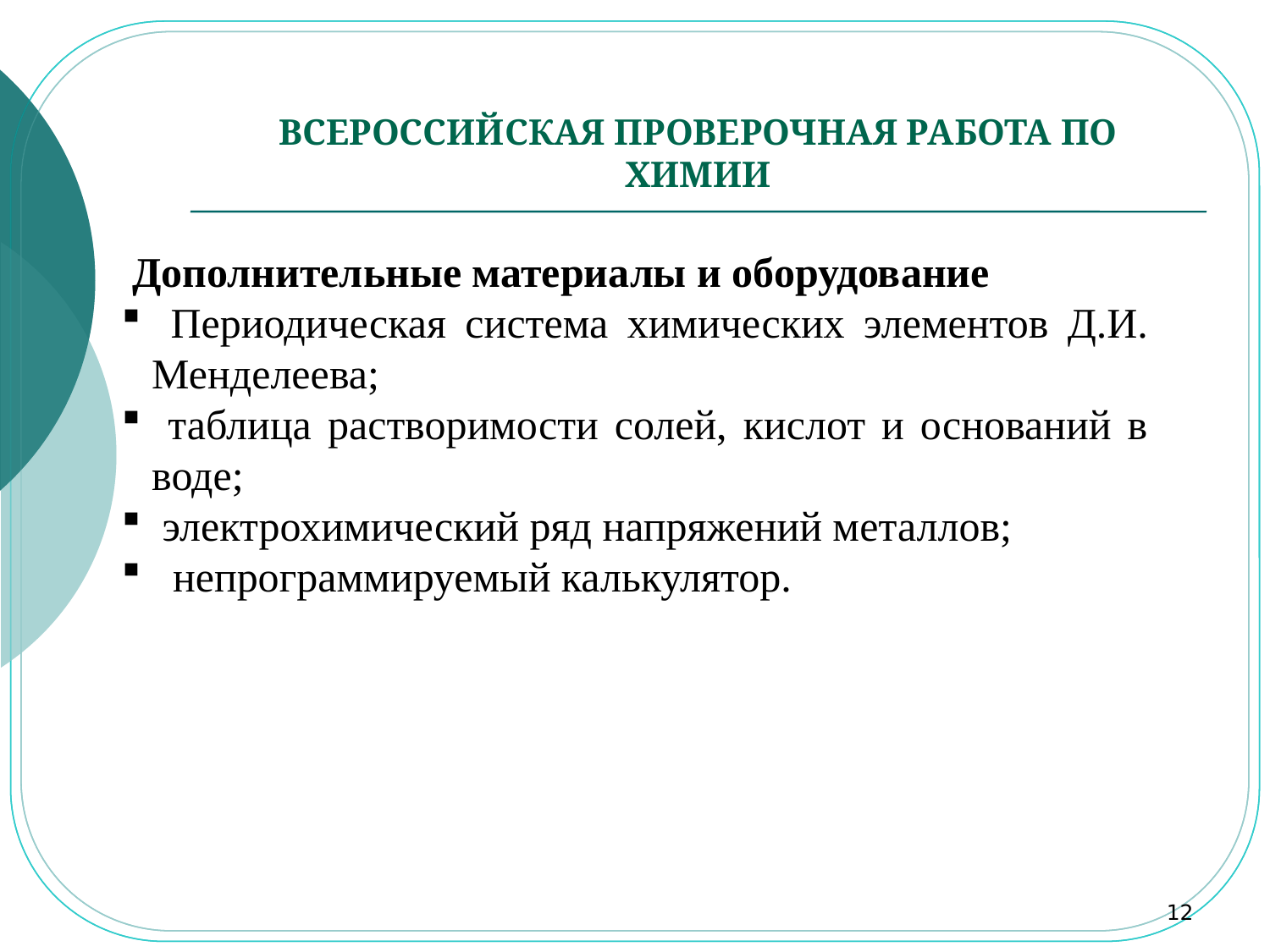

# ВСЕРОССИЙСКАЯ ПРОВЕРОЧНАЯ РАБОТА ПО ХИМИИ
 Дополнительные материалы и оборудование
 Периодическая система химических элементов Д.И. Менделеева;
 таблица растворимости солей, кислот и оснований в воде;
 электрохимический ряд напряжений металлов;
  непрограммируемый калькулятор.
12